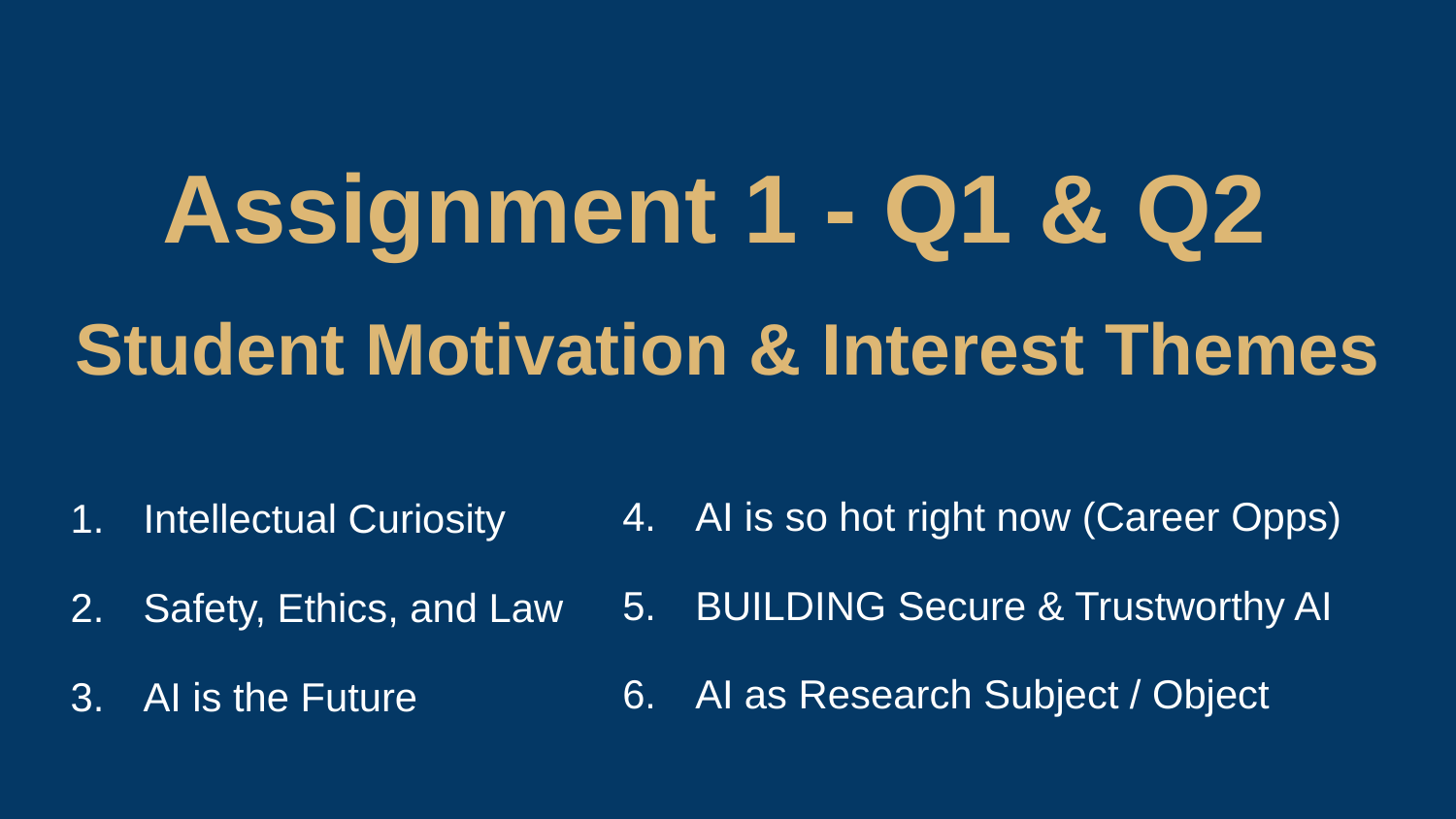

Assignment 1 - Q1 & Q2
Student Motivation & Interest Themes
AI is so hot right now (Career Opps)
BUILDING Secure & Trustworthy AI
AI as Research Subject / Object
Intellectual Curiosity
Safety, Ethics, and Law
AI is the Future